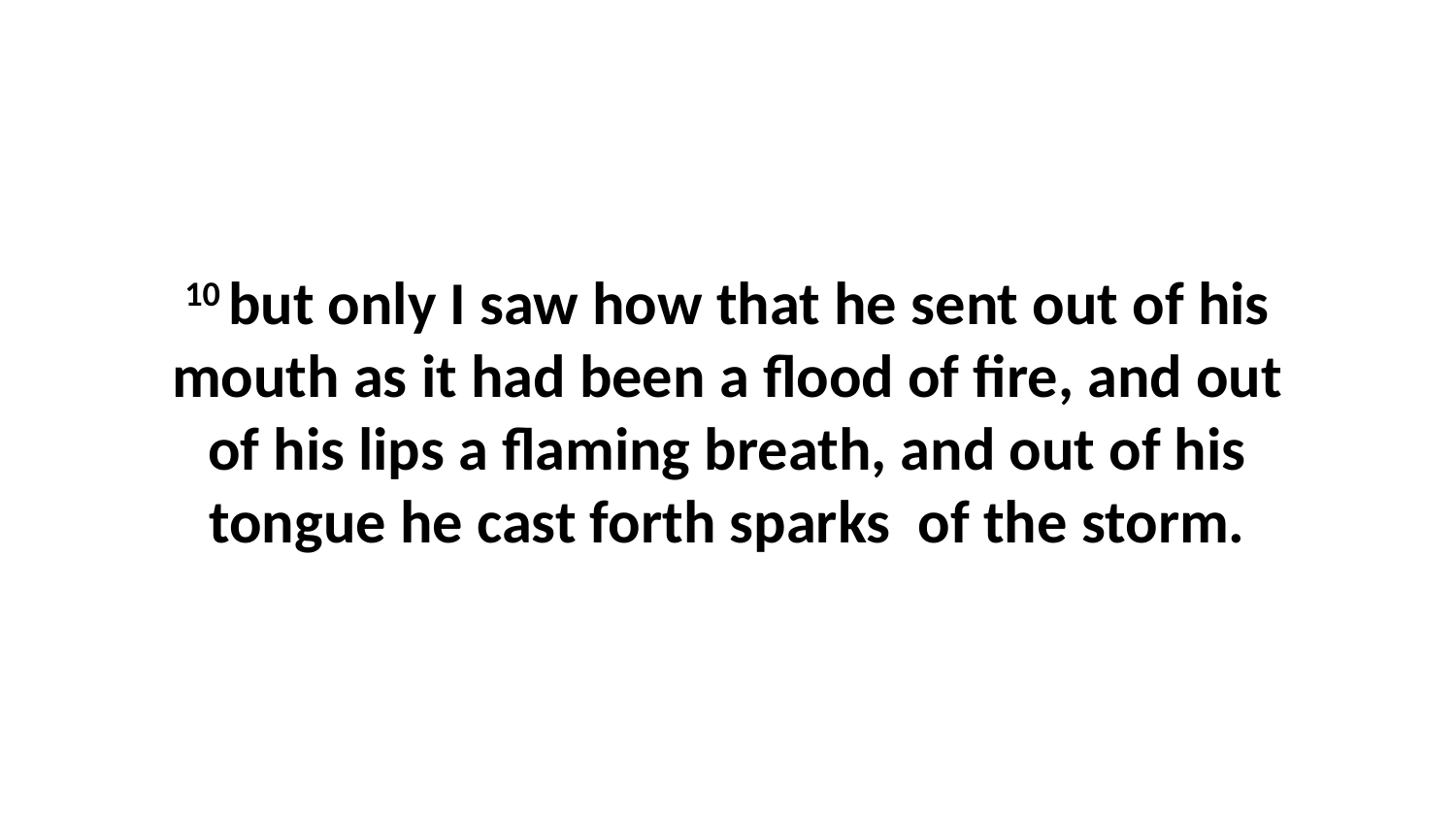

10 but only I saw how that he sent out of his mouth as it had been a flood of fire, and out of his lips a flaming breath, and out of his tongue he cast forth sparks  of the storm.